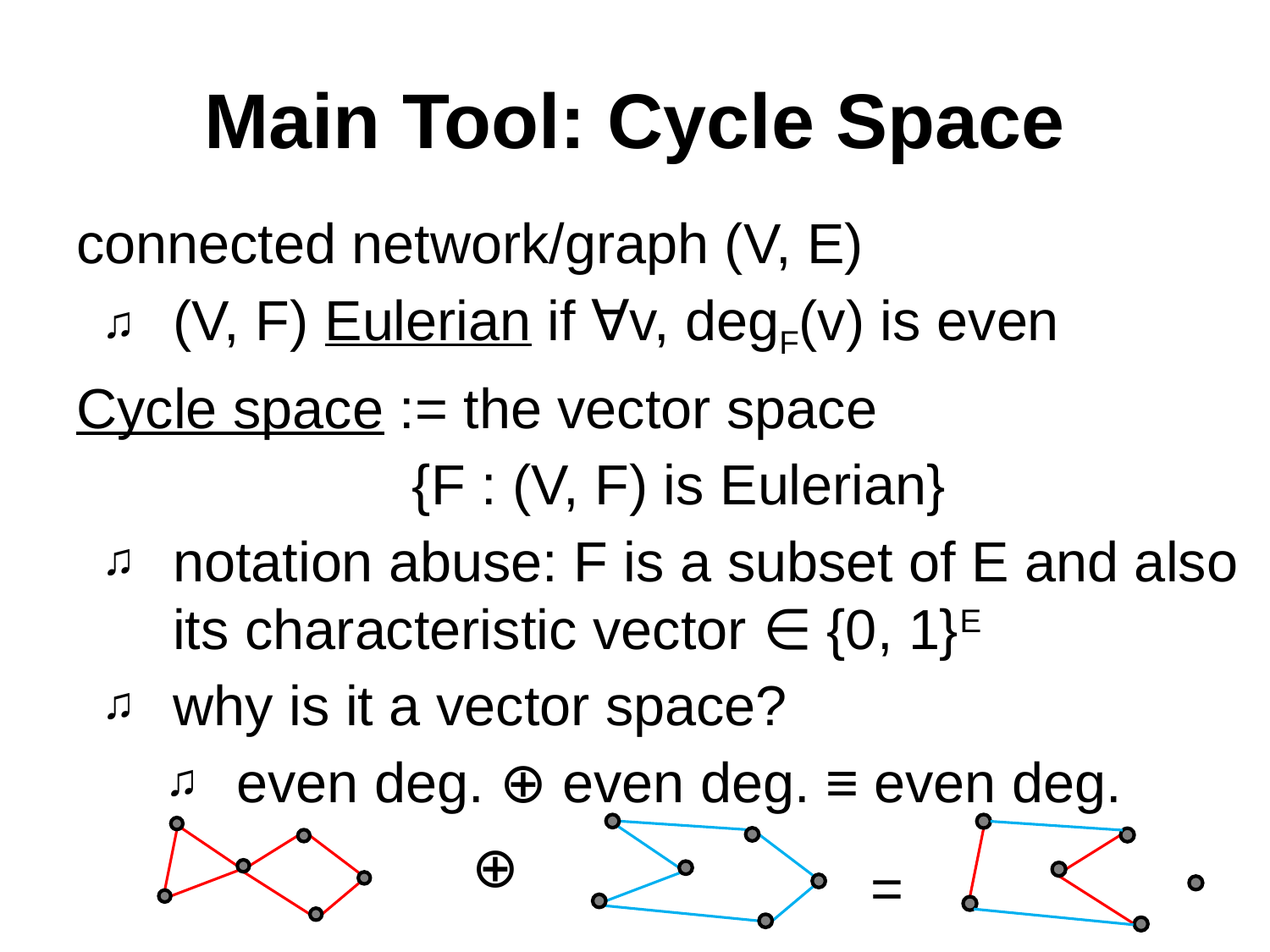

# Main Tool: Cycle Space
connected network/graph (V, E)
(V, F) Eulerian if ∀v, degF(v) is even
Cycle space := the vector space
{F : (V, F) is Eulerian}
notation abuse: F is a subset of E and also its characteristic vector ∈ {0, 1}E
why is it a vector space?
even deg. ⊕ even deg. ≡ even deg.

⊕
=